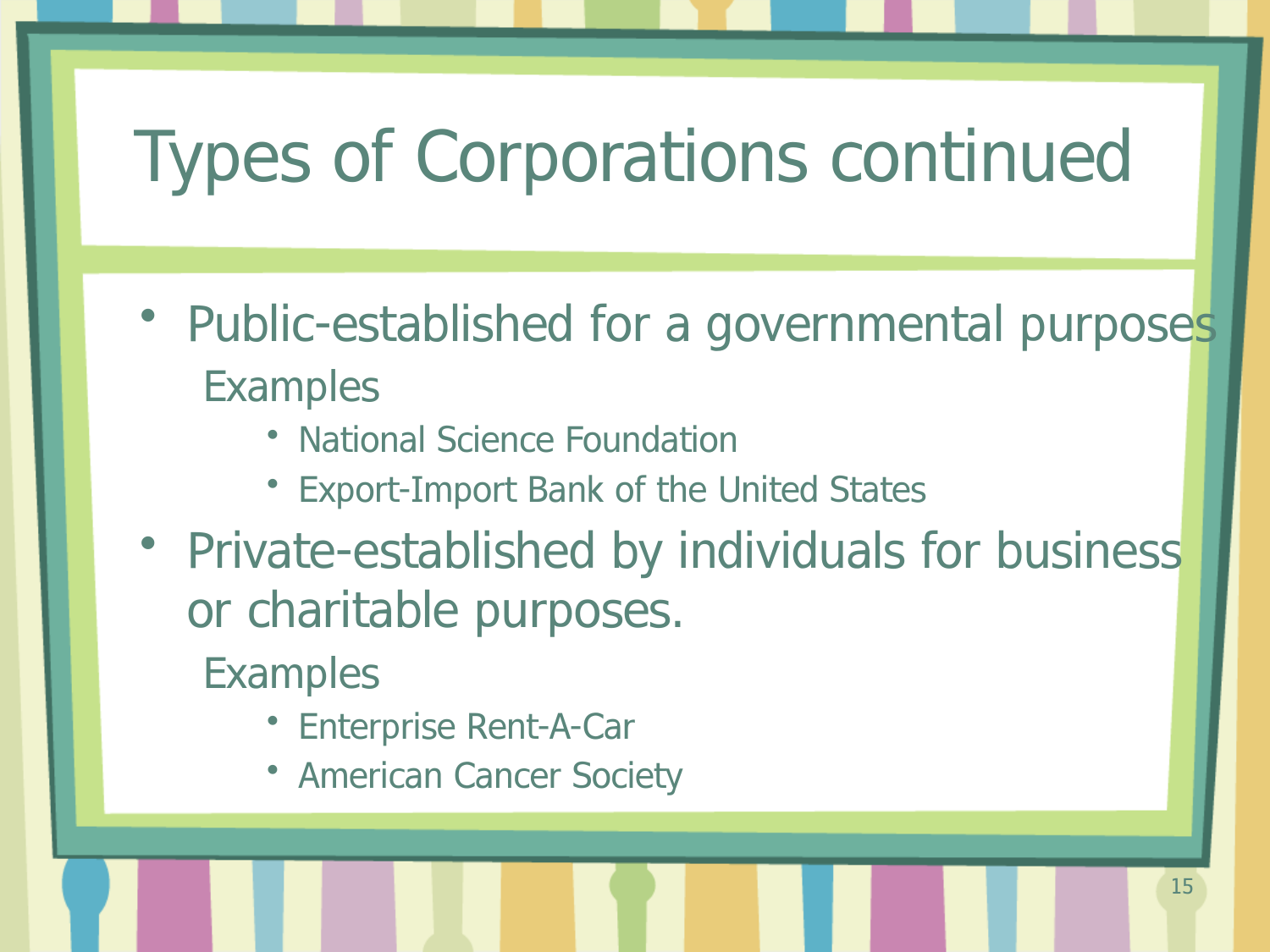

# Types of Corporations continued
Public-established for a governmental purposes
Examples
National Science Foundation
Export-Import Bank of the United States
Private-established by individuals for business or charitable purposes.
Examples
Enterprise Rent-A-Car
American Cancer Society

15